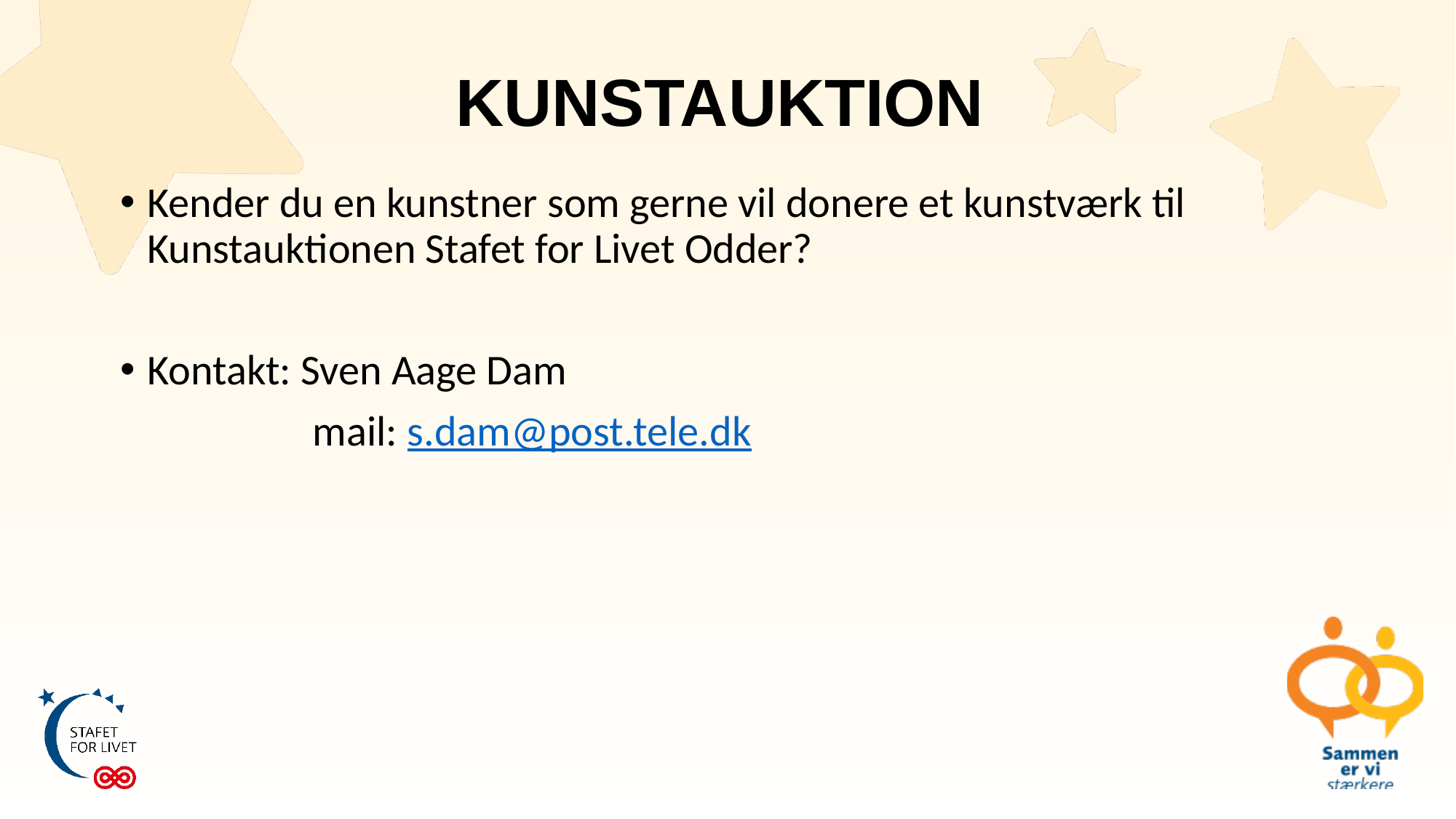

# KUNSTAUKTION
Kender du en kunstner som gerne vil donere et kunstværk til Kunstauktionen Stafet for Livet Odder?

Kontakt: Sven Aage Dam
                    mail: s.dam@post.tele.dk